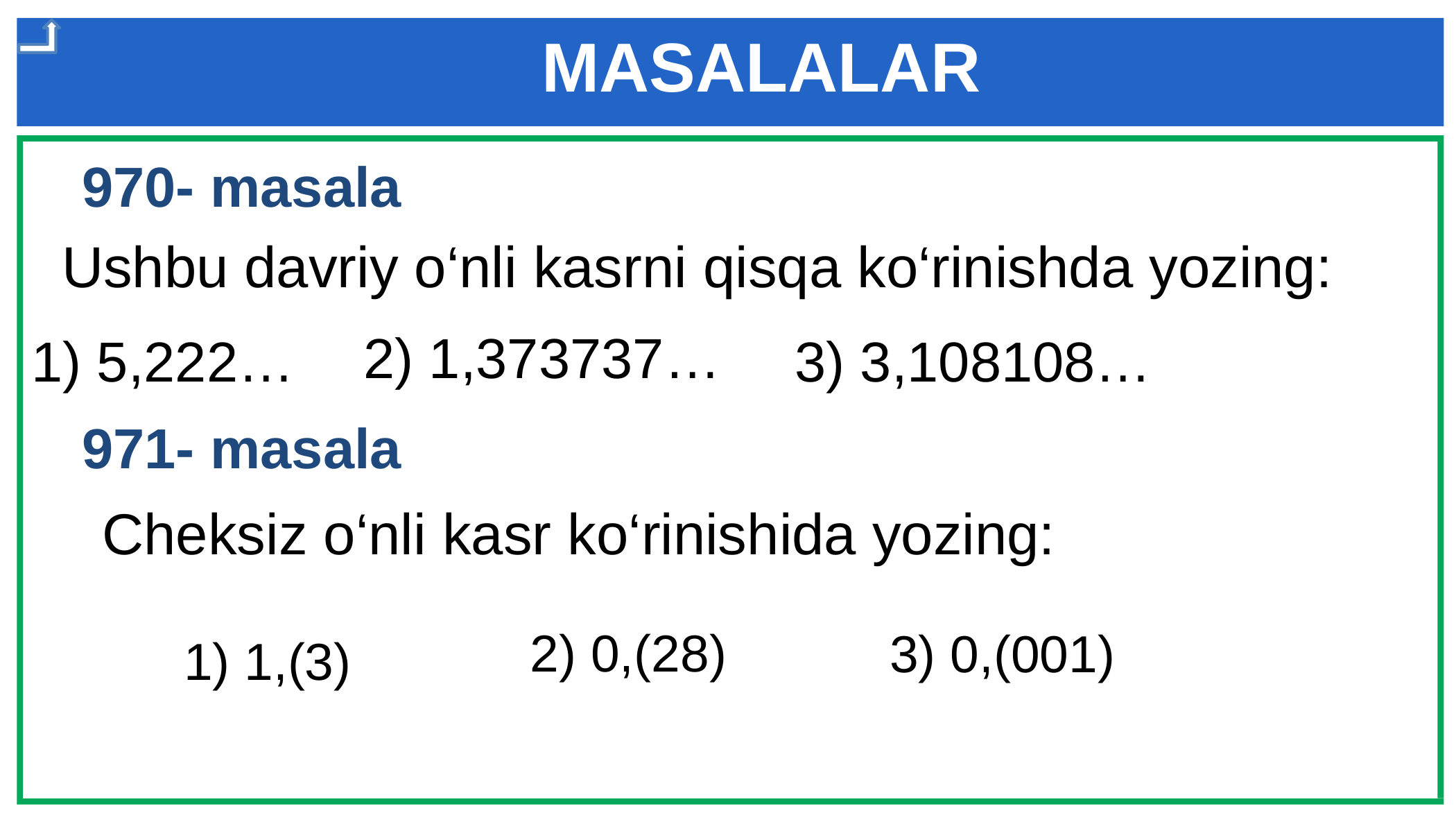

MASALALAR

970- masala
  Ushbu davriy o‘nli kasrni qisqa ko‘rinishda yozing:
2) 1,373737…
3) 3,108108…
1) 5,222…
971- masala
  Cheksiz o‘nli kasr ko‘rinishida yozing:
2) 0,(28)
3) 0,(001)
1) 1,(3)